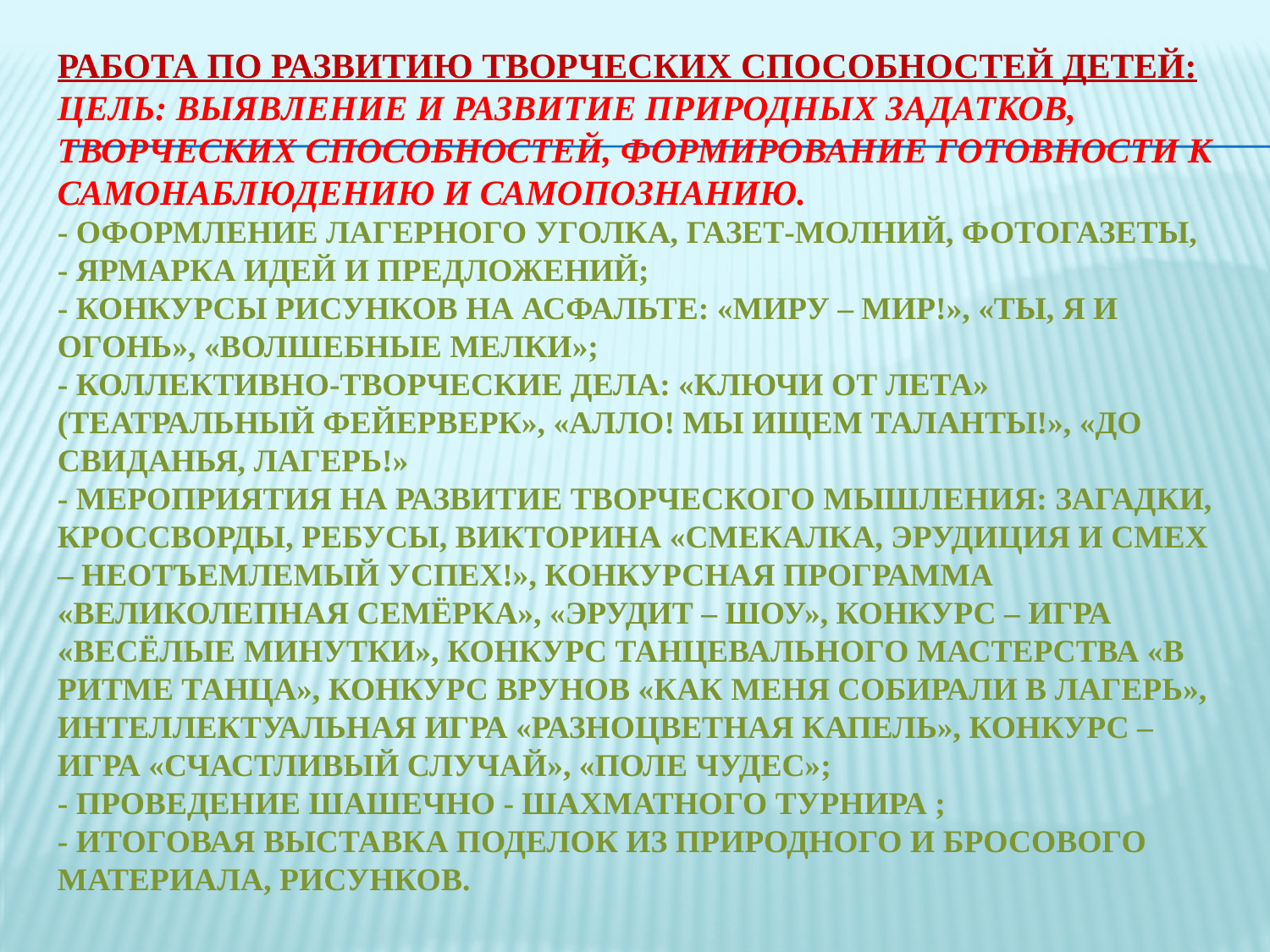

# Работа по развитию творческих способностей детей: Цель: выявление и развитие природных задатков, творческих способностей, формирование готовности к самонаблюдению и самопознанию. - Оформление лагерного уголка, газет-молний, фотогазеты, - Ярмарка идей и предложений; - Конкурсы рисунков на асфальте: «Миру – мир!», «Ты, я и огонь», «Волшебные мелки»; - Коллективно-творческие дела: «Ключи от лета» (Театральный фейерверк», «Алло! Мы ищем таланты!», «До свиданья, лагерь!» - Мероприятия на развитие творческого мышления: Загадки, кроссворды, ребусы, викторина «Смекалка, эрудиция и смех – неотъемлемый успех!», конкурсная программа «Великолепная семёрка», «Эрудит – шоу», конкурс – игра «Весёлые минутки», конкурс танцевального мастерства «В ритме танца», конкурс врунов «Как меня собирали в лагерь», интеллектуальная игра «Разноцветная капель», конкурс – игра «Счастливый случай», «Поле чудес»; - Проведение шашечно - шахматного турнира ; - Итоговая выставка поделок из природного и бросового материала, рисунков.